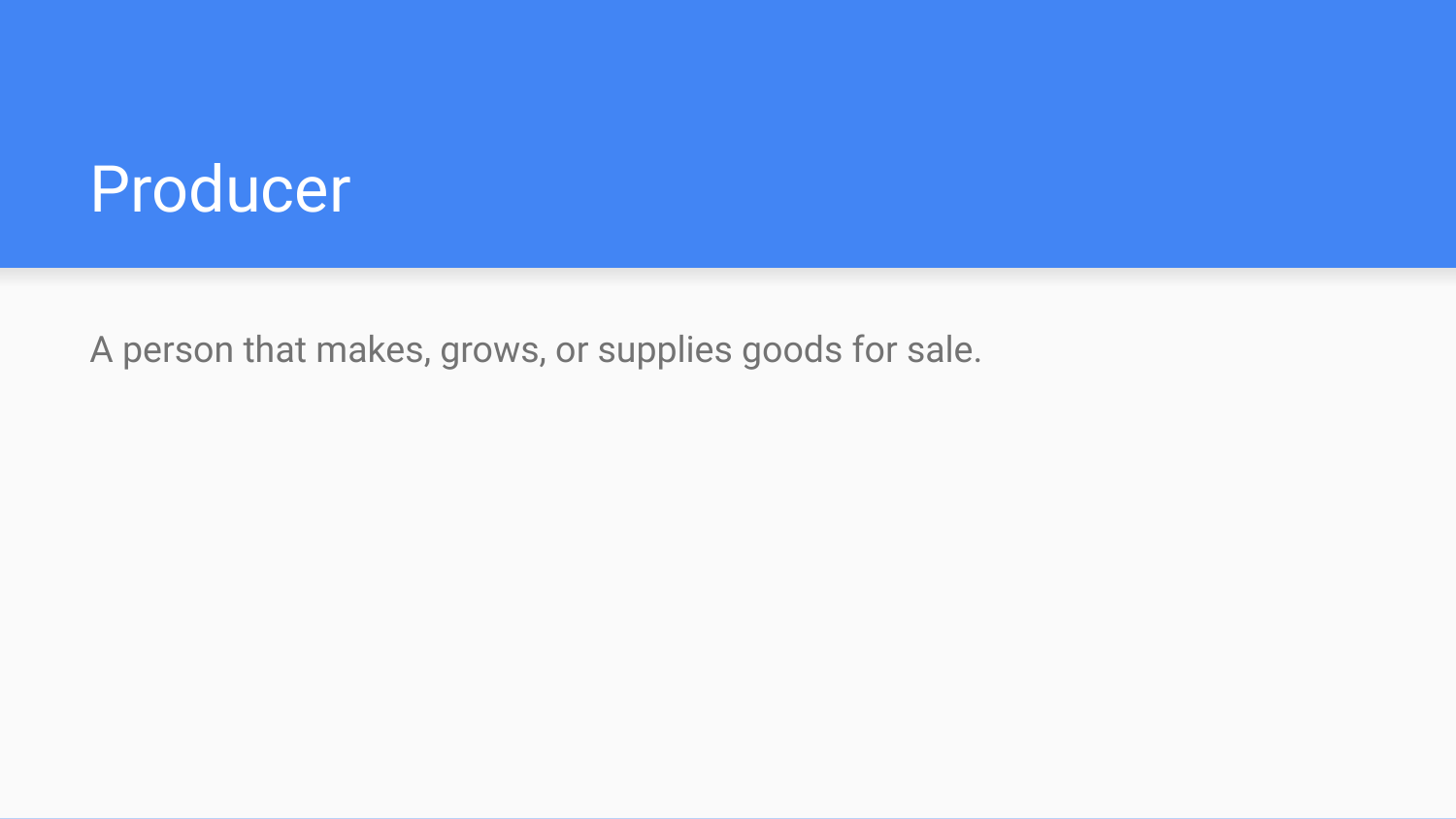

# Producer
A person that makes, grows, or supplies goods for sale.